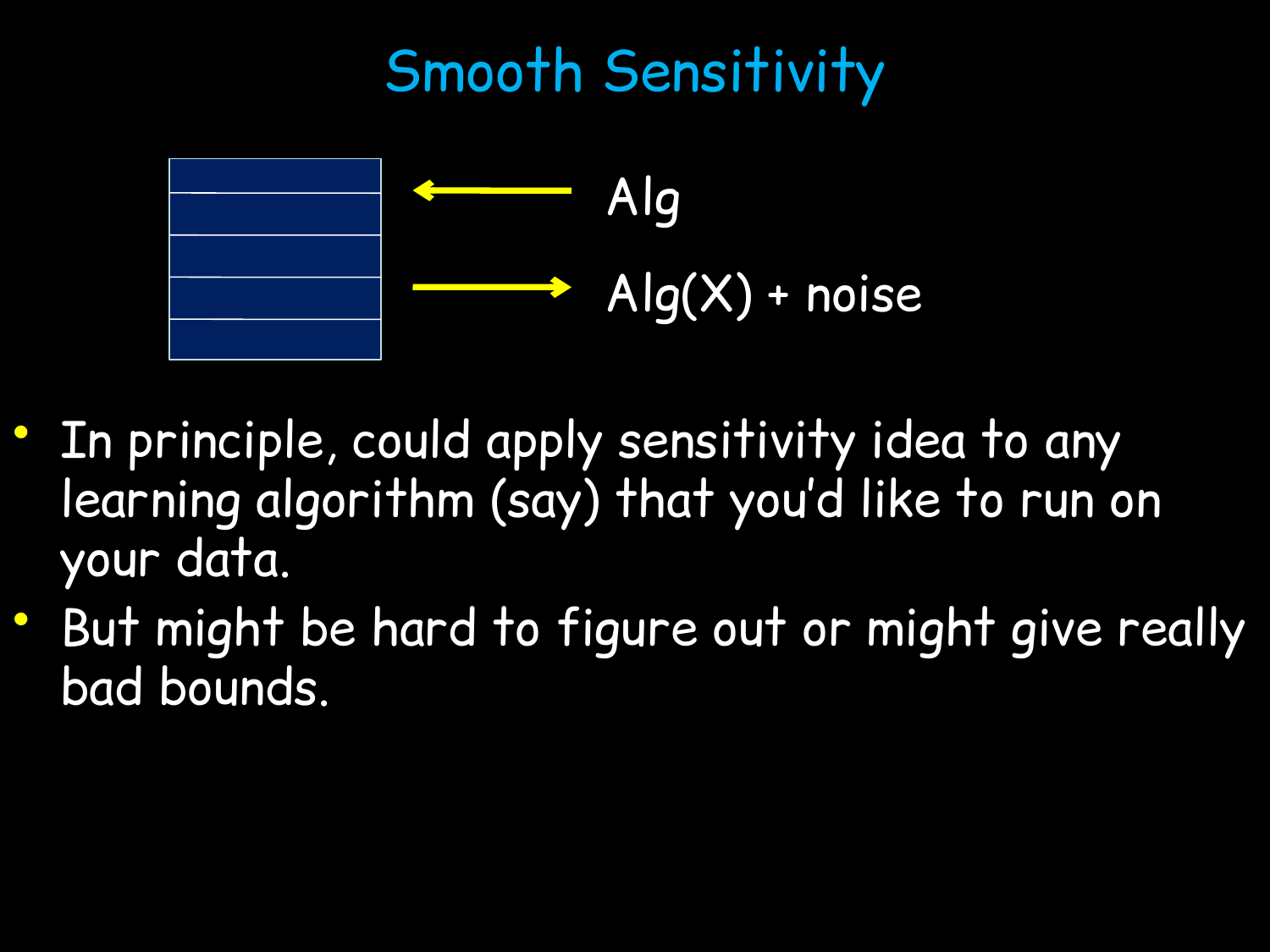

Smooth Sensitivity

Alg
Alg(X) + noise
In principle, could apply sensitivity idea to any learning algorithm (say) that you’d like to run on your data.
But might be hard to figure out or might give really bad bounds.